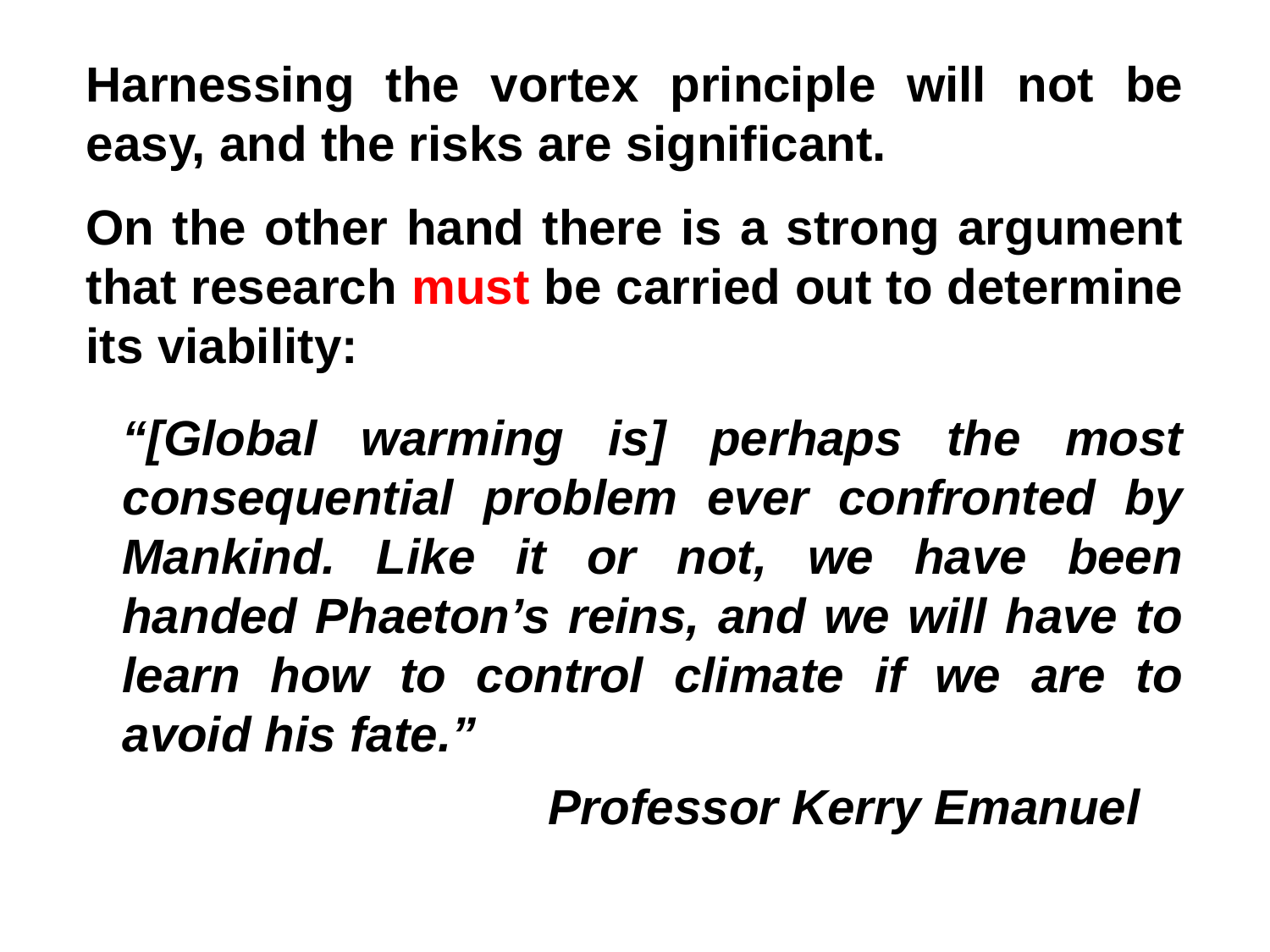

Harnessing the vortex principle will not be easy, and the risks are significant.
On the other hand there is a strong argument that research must be carried out to determine its viability:

“[Global warming is] perhaps the most consequential problem ever confronted by Mankind. Like it or not, we have been handed Phaeton’s reins, and we will have to learn how to control climate if we are to avoid his fate.”
Professor Kerry Emanuel